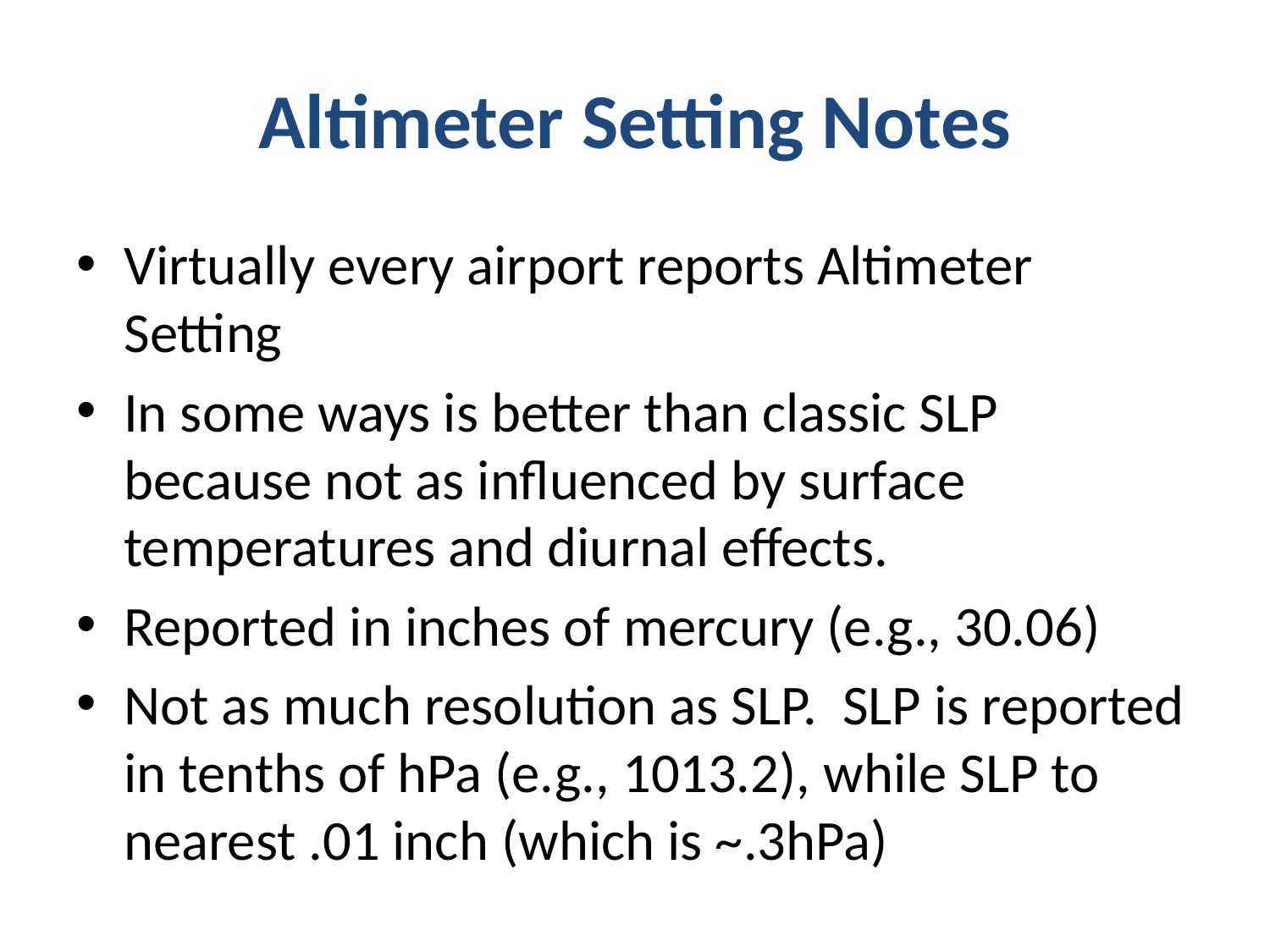

# Altimeter Setting Notes
Virtually every airport reports Altimeter Setting
In some ways is better than classic SLP because not as influenced by surface temperatures and diurnal effects.
Reported in inches of mercury (e.g., 30.06)
Not as much resolution as SLP.  SLP is reported in tenths of hPa (e.g., 1013.2), while SLP to nearest .01 inch (which is ~.3hPa)